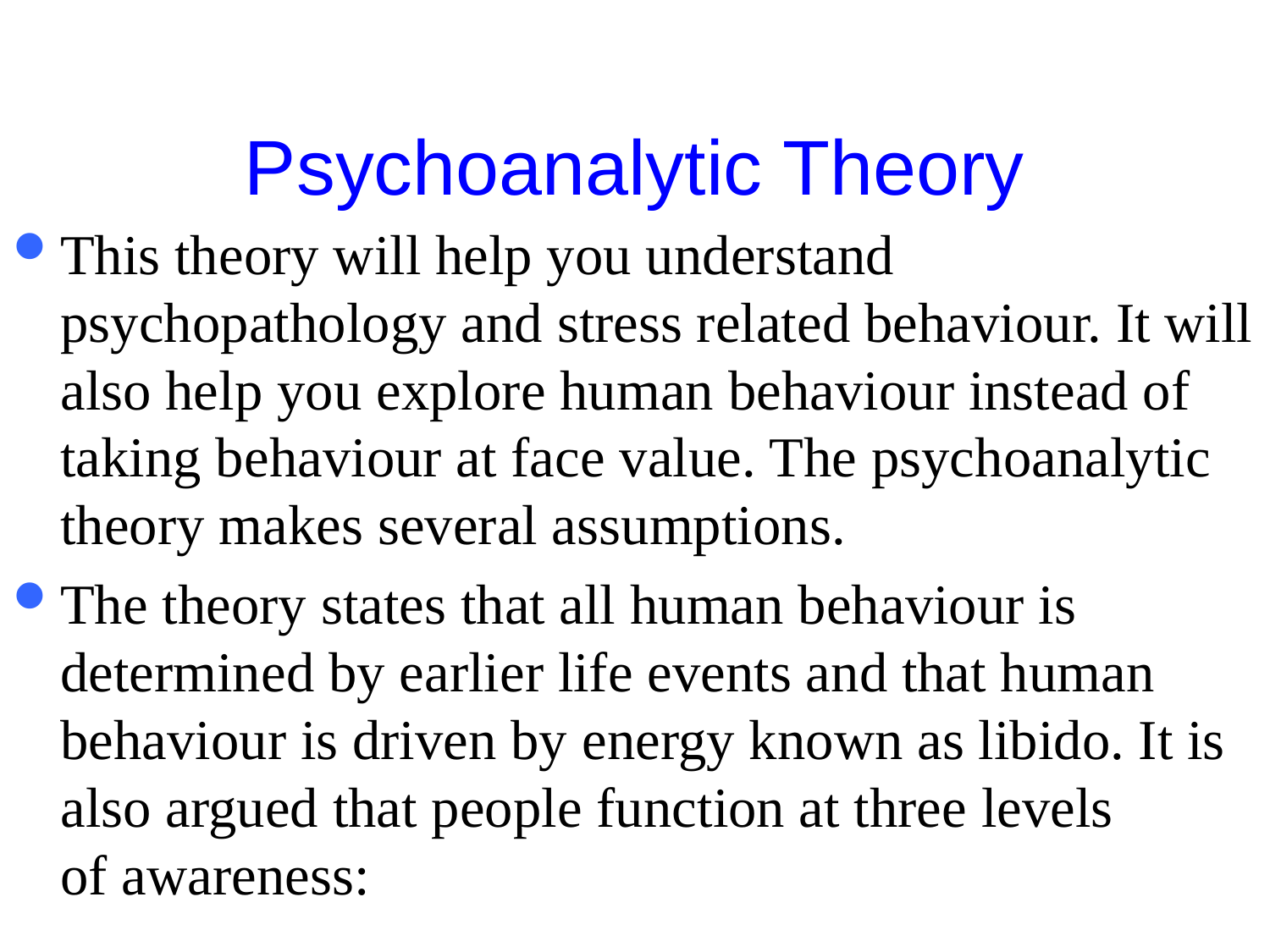

# Psychoanalytic Theory
This theory will help you understand psychopathology and stress related behaviour. It will also help you explore human behaviour instead of taking behaviour at face value. The psychoanalytic theory makes several assumptions.
The theory states that all human behaviour is determined by earlier life events and that human behaviour is driven by energy known as libido. It is also argued that people function at three levels
of awareness: